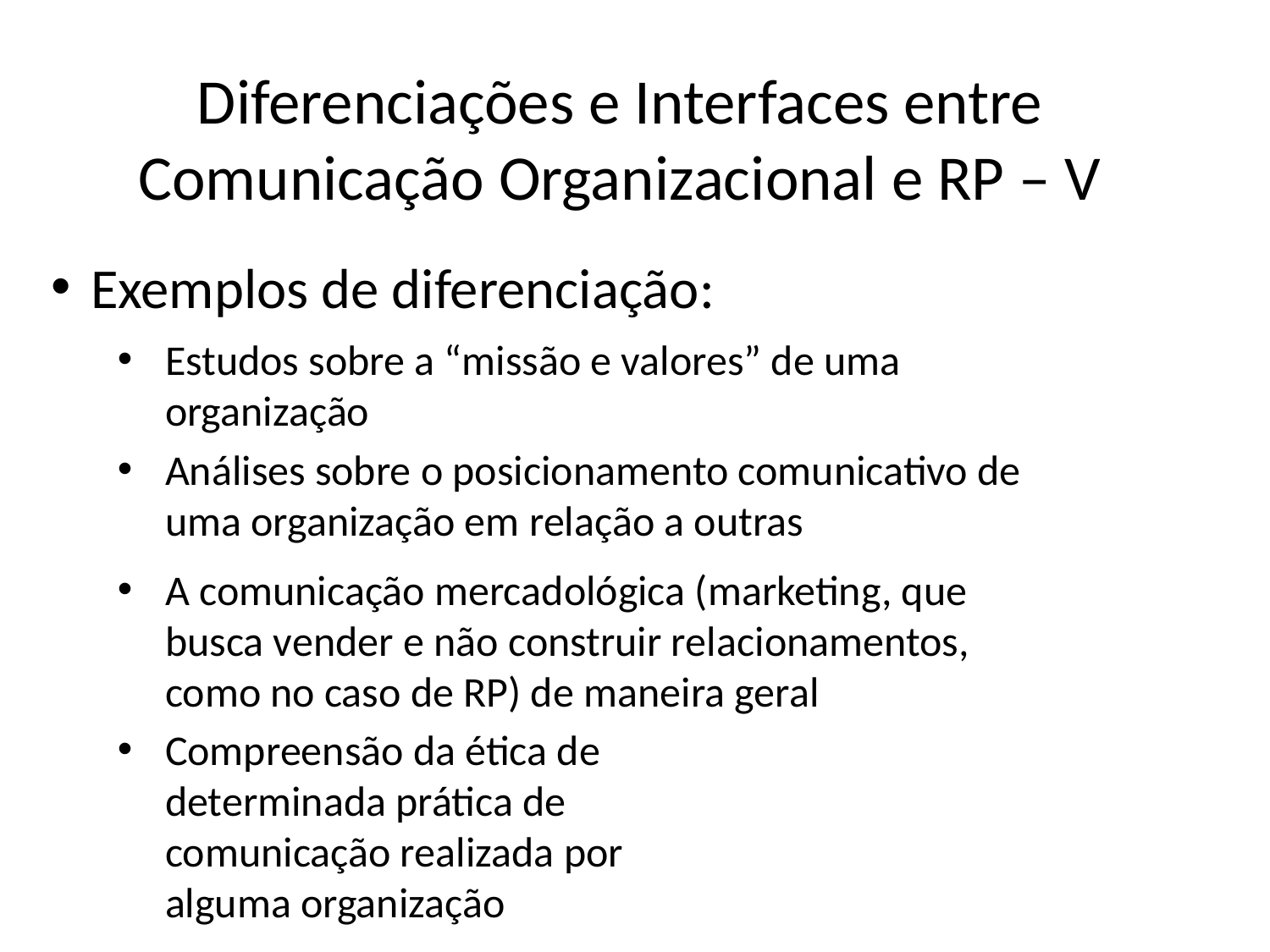

# Diferenciações e Interfaces entre Comunicação Organizacional e RP – V
Exemplos de diferenciação:
Estudos sobre a “missão e valores” de uma organização
Análises sobre o posicionamento comunicativo de uma organização em relação a outras
A comunicação mercadológica (marketing, que busca vender e não construir relacionamentos, como no caso de RP) de maneira geral
Compreensão da ética de determinada prática de comunicação realizada por
alguma organização